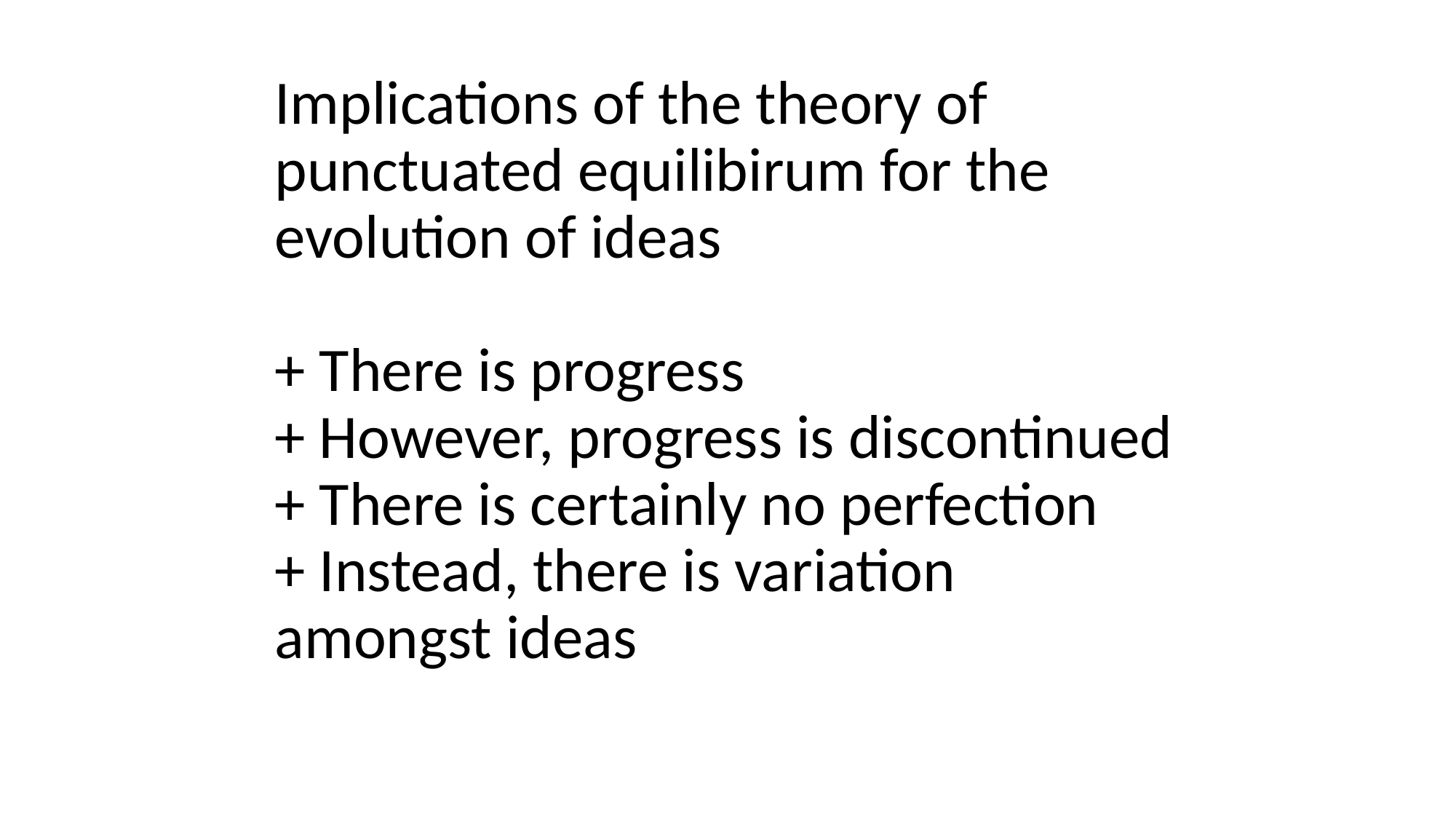

# Implications of the theory of punctuated equilibirum for the evolution of ideas + There is progress + However, progress is discontinued + There is certainly no perfection + Instead, there is variation amongst ideas